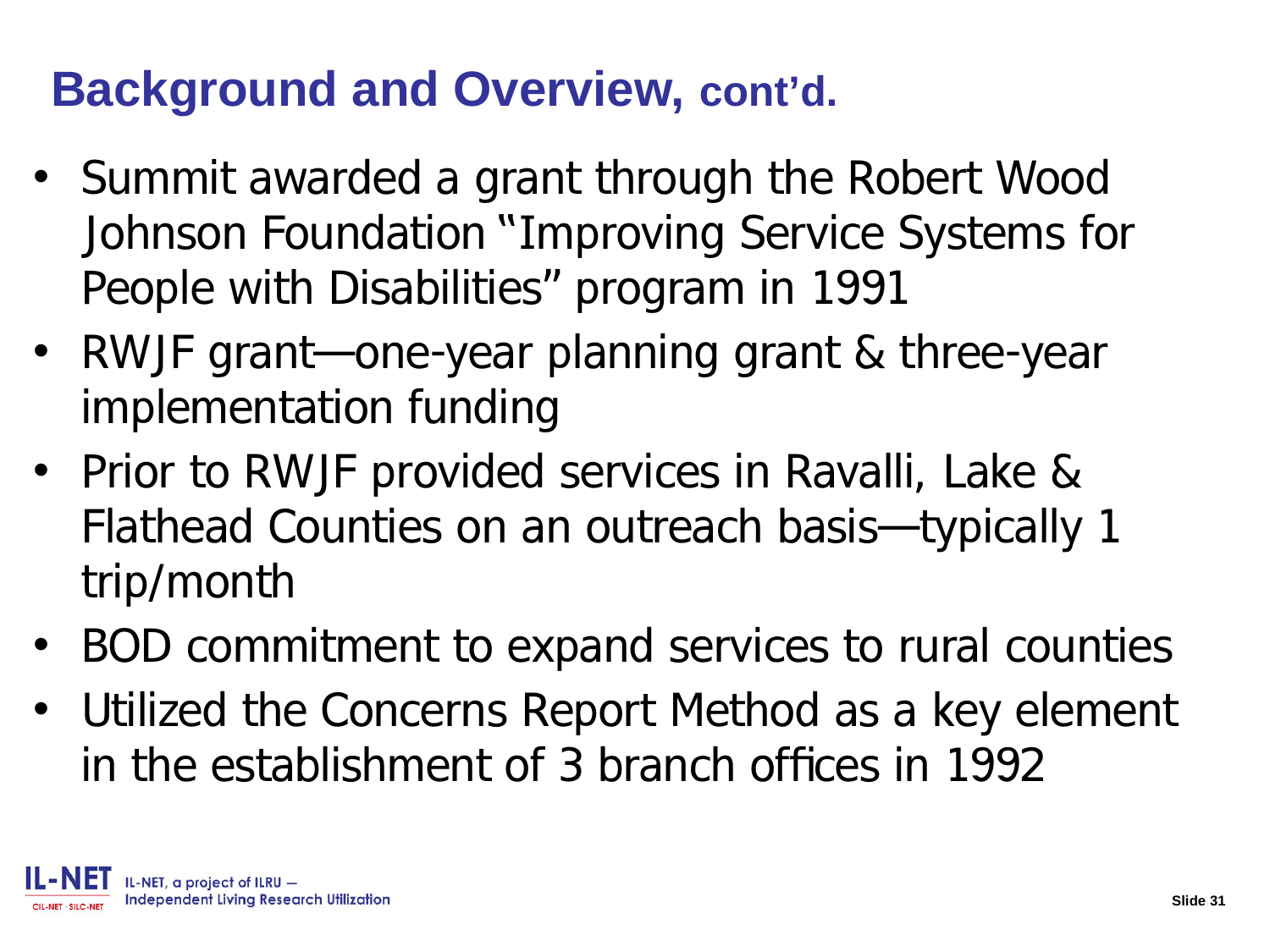

# Slide 31 Background and Overview, cont’d.
Summit awarded a grant through the Robert Wood Johnson Foundation “Improving Service Systems for People with Disabilities” program in 1991
RWJF grant—one-year planning grant & three-year implementation funding
Prior to RWJF provided services in Ravalli, Lake & Flathead Counties on an outreach basis—typically 1 trip/month
BOD commitment to expand services to rural counties
Utilized the Concerns Report Method as a key element in the establishment of 3 branch offices in 1992